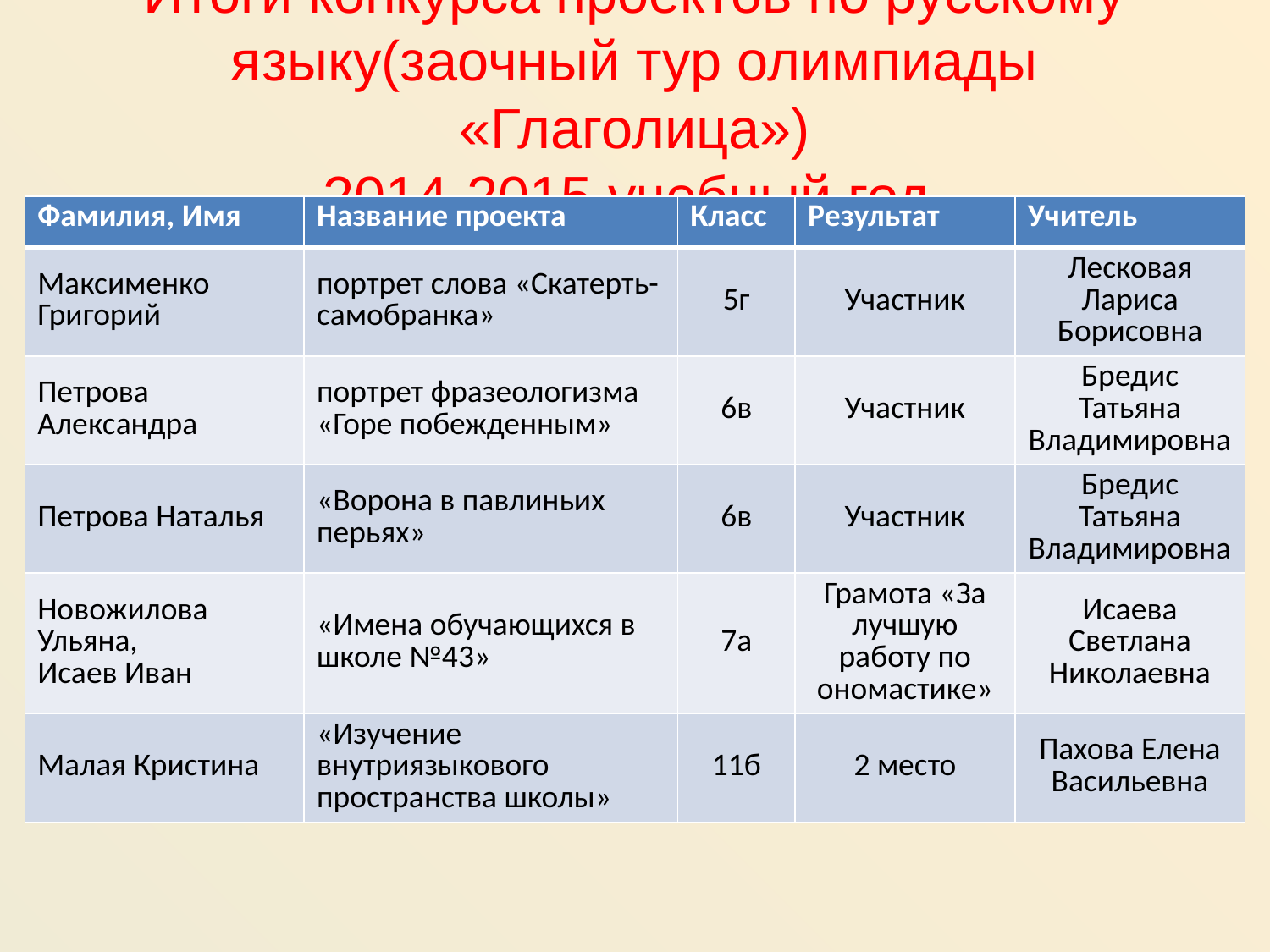

# Итоги конкурса проектов по русскому языку(заочный тур олимпиады «Глаголица») 2014-2015 учебный год.
| Фамилия, Имя | Название проекта | Класс | Результат | Учитель |
| --- | --- | --- | --- | --- |
| Максименко Григорий | портрет слова «Скатерть-самобранка» | 5г | Участник | Лесковая Лариса Борисовна |
| Петрова Александра | портрет фразеологизма «Горе побежденным» | 6в | Участник | Бредис Татьяна Владимировна |
| Петрова Наталья | «Ворона в павлиньих перьях» | 6в | Участник | Бредис Татьяна Владимировна |
| Новожилова Ульяна, Исаев Иван | «Имена обучающихся в школе №43» | 7а | Грамота «За лучшую работу по ономастике» | Исаева Светлана Николаевна |
| Малая Кристина | «Изучение внутриязыкового пространства школы» | 11б | 2 место | Пахова Елена Васильевна |